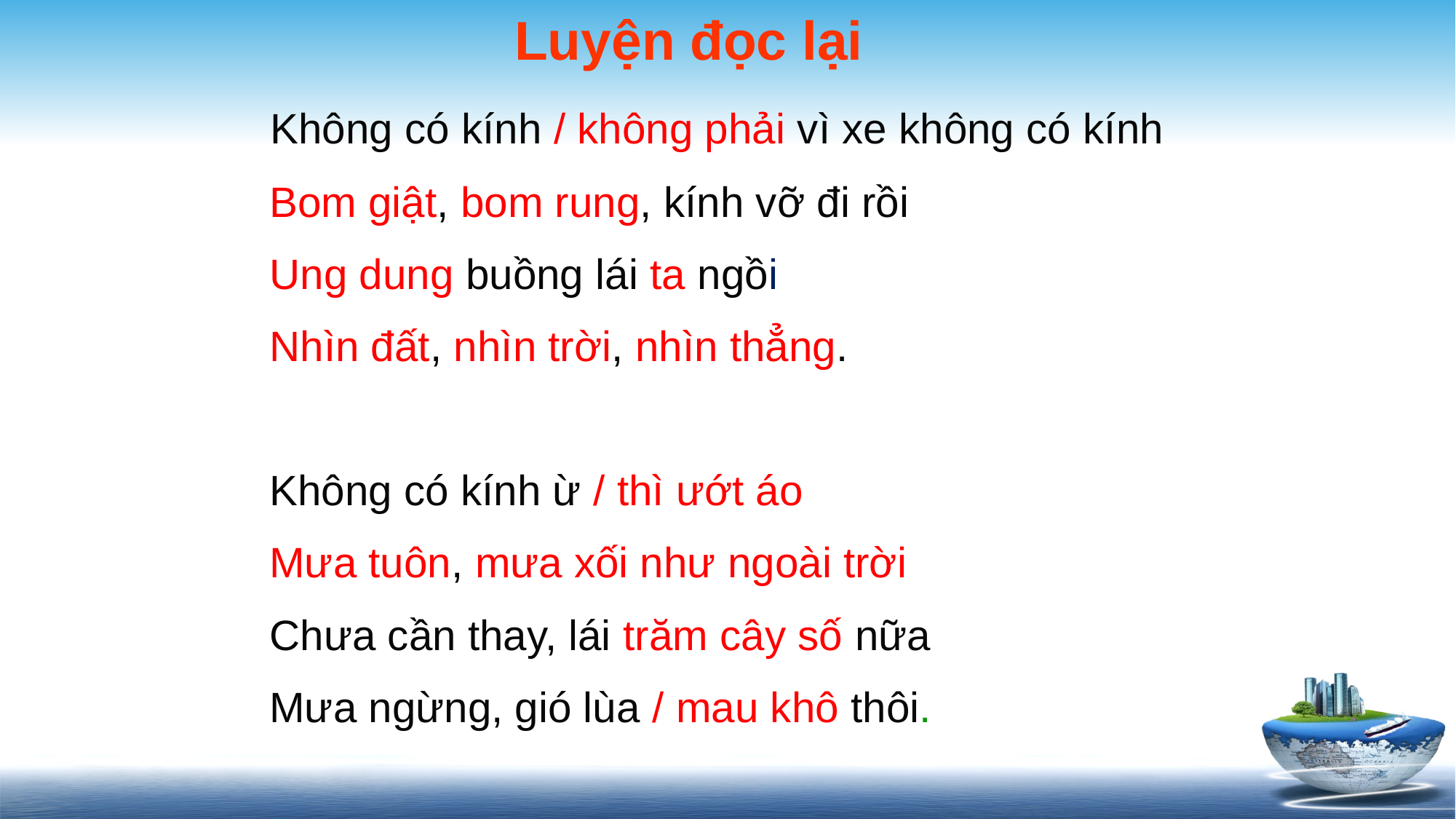

Luyện đọc lại
         Không có kính / không phải vì xe không có kính
 	Bom giật, bom rung, kính vỡ đi rồi
	Ung dung buồng lái ta ngồi
 	Nhìn đất, nhìn trời, nhìn thẳng.

	Không có kính ừ / thì ướt áo
	Mưa tuôn, mưa xối như ngoài trời
	Chưa cần thay, lái trăm cây số nữa
	Mưa ngừng, gió lùa / mau khô thôi.